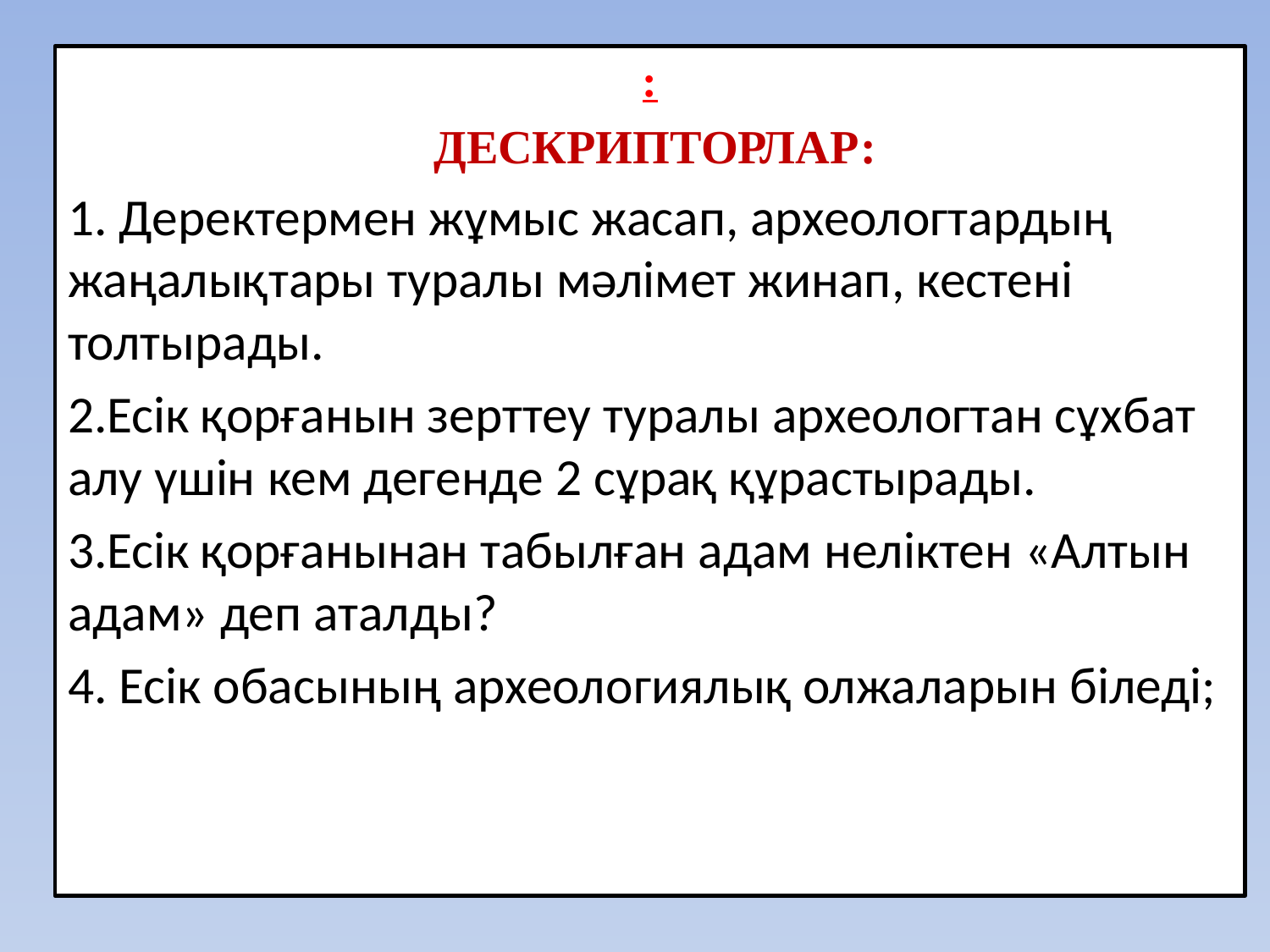

:
 ДЕСКРИПТОРЛАР:
1. Деректермен жұмыс жасап, археологтардың жаңалықтары туралы мәлімет жинап, кестені толтырады.
2.Есік қорғанын зерттеу туралы археологтан сұхбат алу үшін кем дегенде 2 сұрақ құрастырады.
3.Есік қорғанынан табылған адам неліктен «Алтын адам» деп аталды?
4. Есік обасының археологиялық олжаларын біледі;